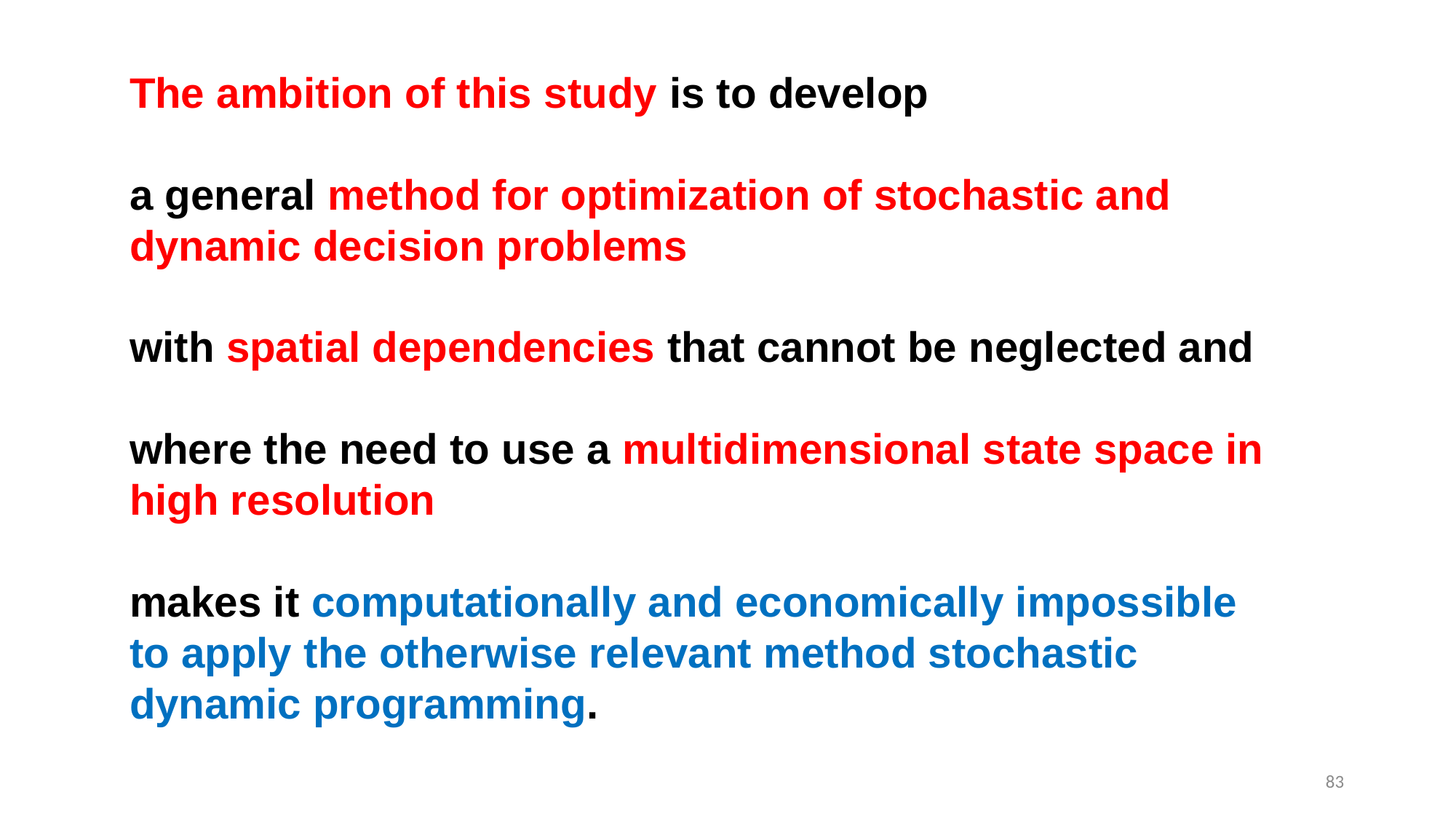

The ambition of this study is to develop

a general method for optimization of stochastic and dynamic decision problems

with spatial dependencies that cannot be neglected and

where the need to use a multidimensional state space in high resolution

makes it computationally and economically impossible to apply the otherwise relevant method stochastic dynamic programming.
83